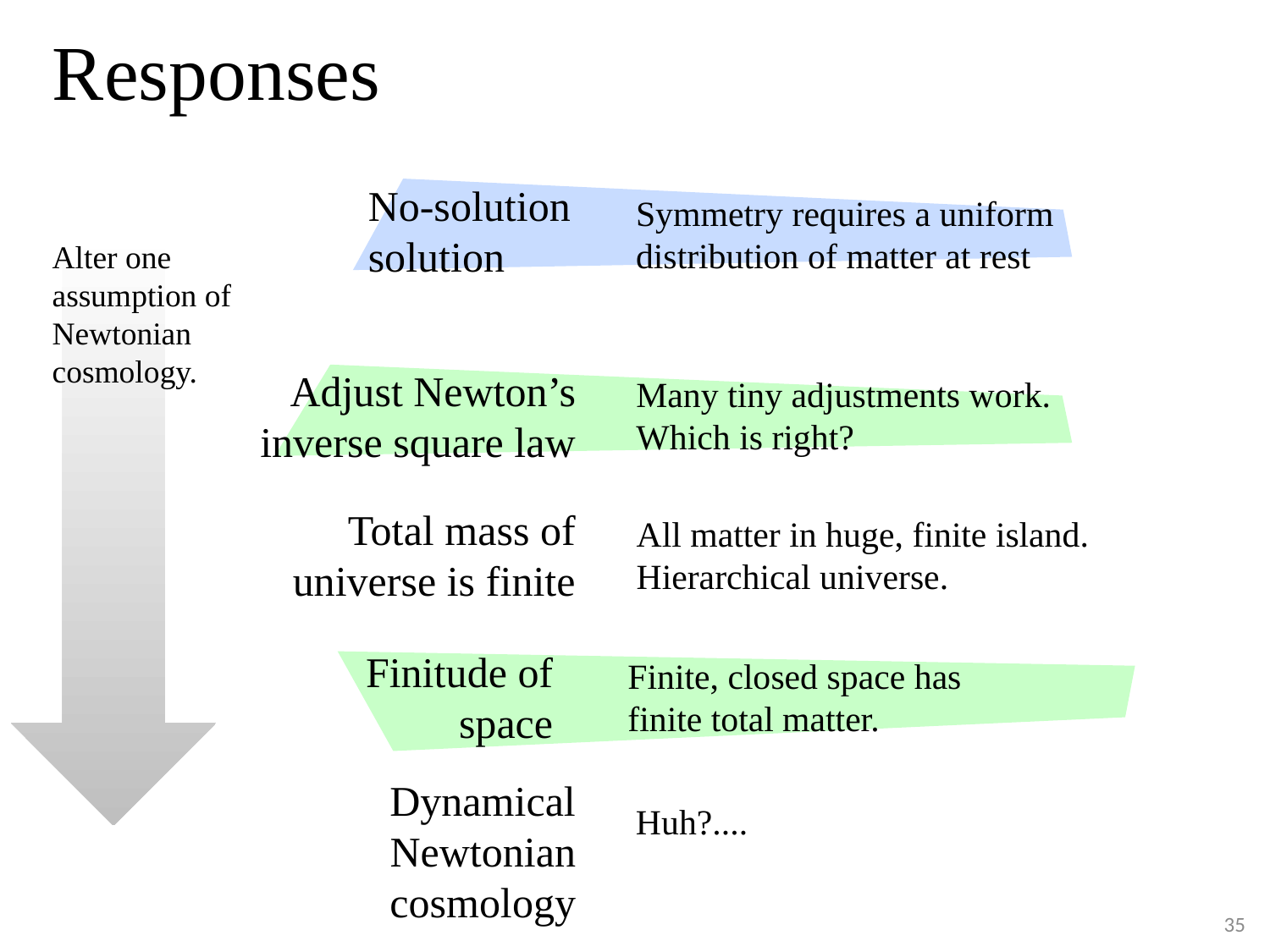

# Responses
No-solution solution

Symmetry requires a uniform distribution of matter at rest
Alter one assumption of Newtonian cosmology.

Adjust Newton’s inverse square law

Many tiny adjustments work.
Which is right?
Total mass of universe is finite
All matter in huge, finite island.
Hierarchical universe.
Finitude of space
Finite, closed space has finite total matter.

Dynamical Newtonian cosmology
Huh?....
35